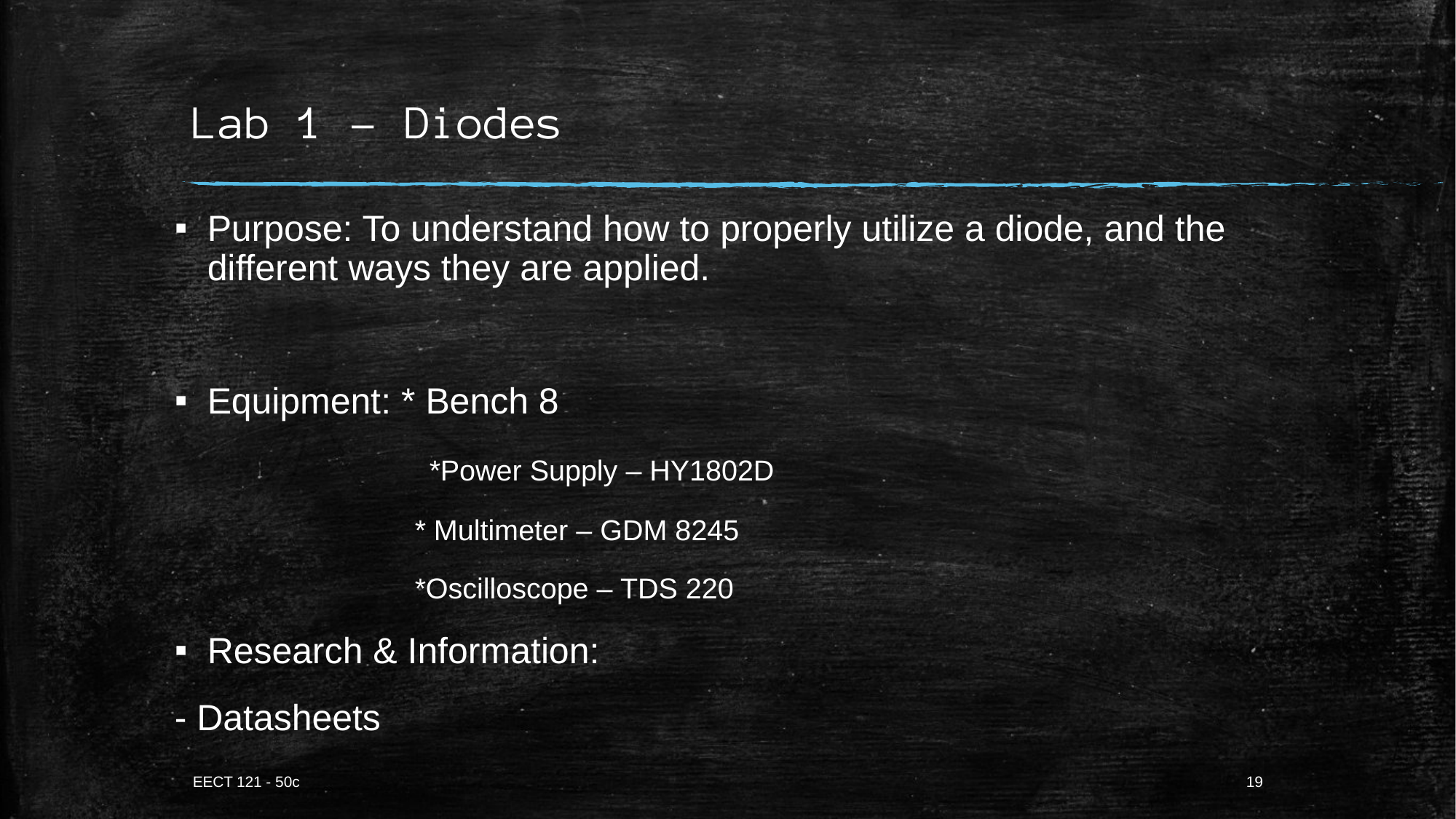

# Lab 1 - Diodes
Purpose: To understand how to properly utilize a diode, and the different ways they are applied.

Equipment: * Bench 8
                         *Power Supply – HY1802D
                              * Multimeter – GDM 8245
                              *Oscilloscope – TDS 220
Research & Information:
- Datasheets

EECT 121 - 50c
19